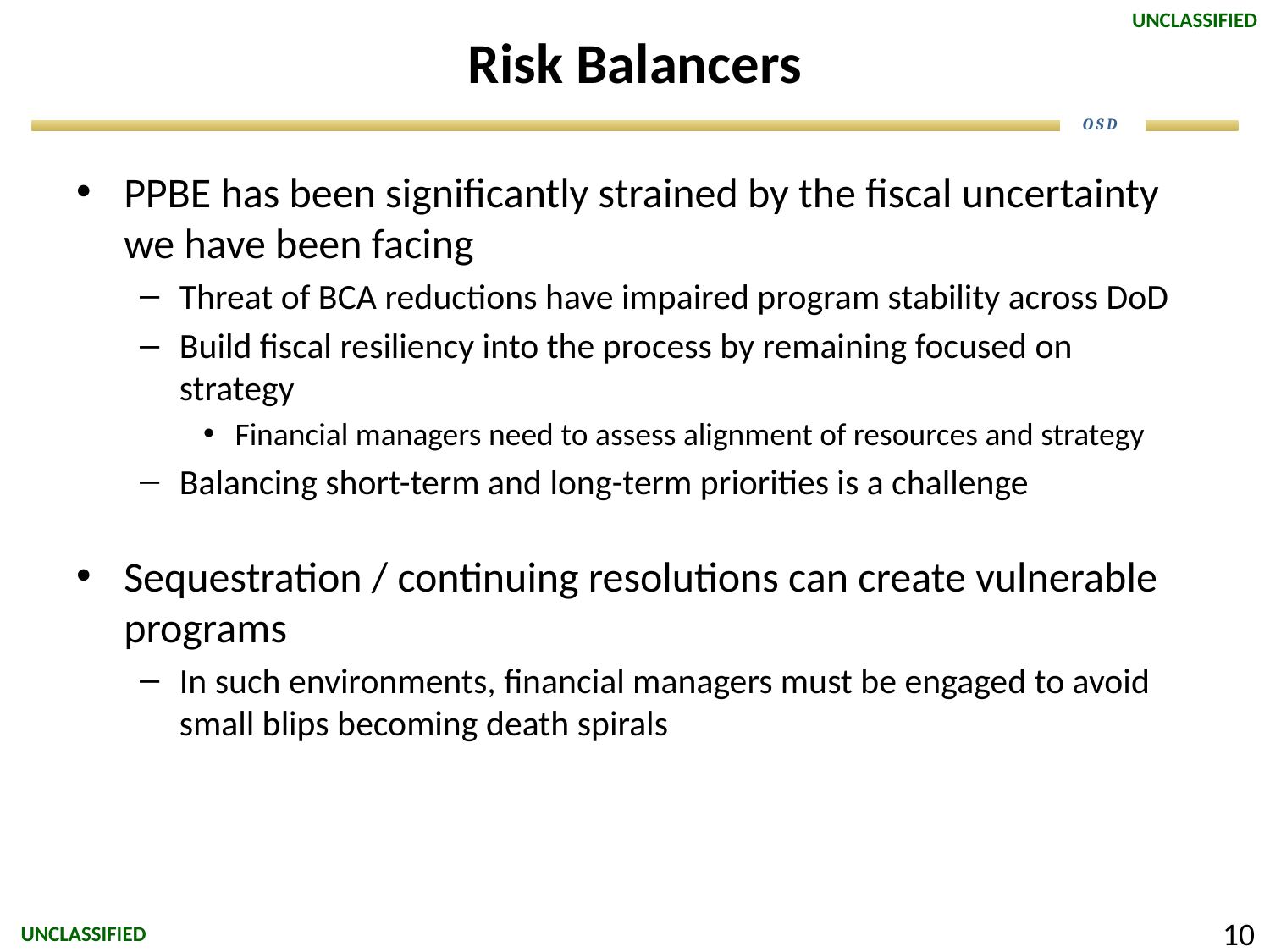

# Risk Balancers
PPBE has been significantly strained by the fiscal uncertainty we have been facing
Threat of BCA reductions have impaired program stability across DoD
Build fiscal resiliency into the process by remaining focused on strategy
Financial managers need to assess alignment of resources and strategy
Balancing short-term and long-term priorities is a challenge

Sequestration / continuing resolutions can create vulnerable programs
In such environments, financial managers must be engaged to avoid small blips becoming death spirals

   10